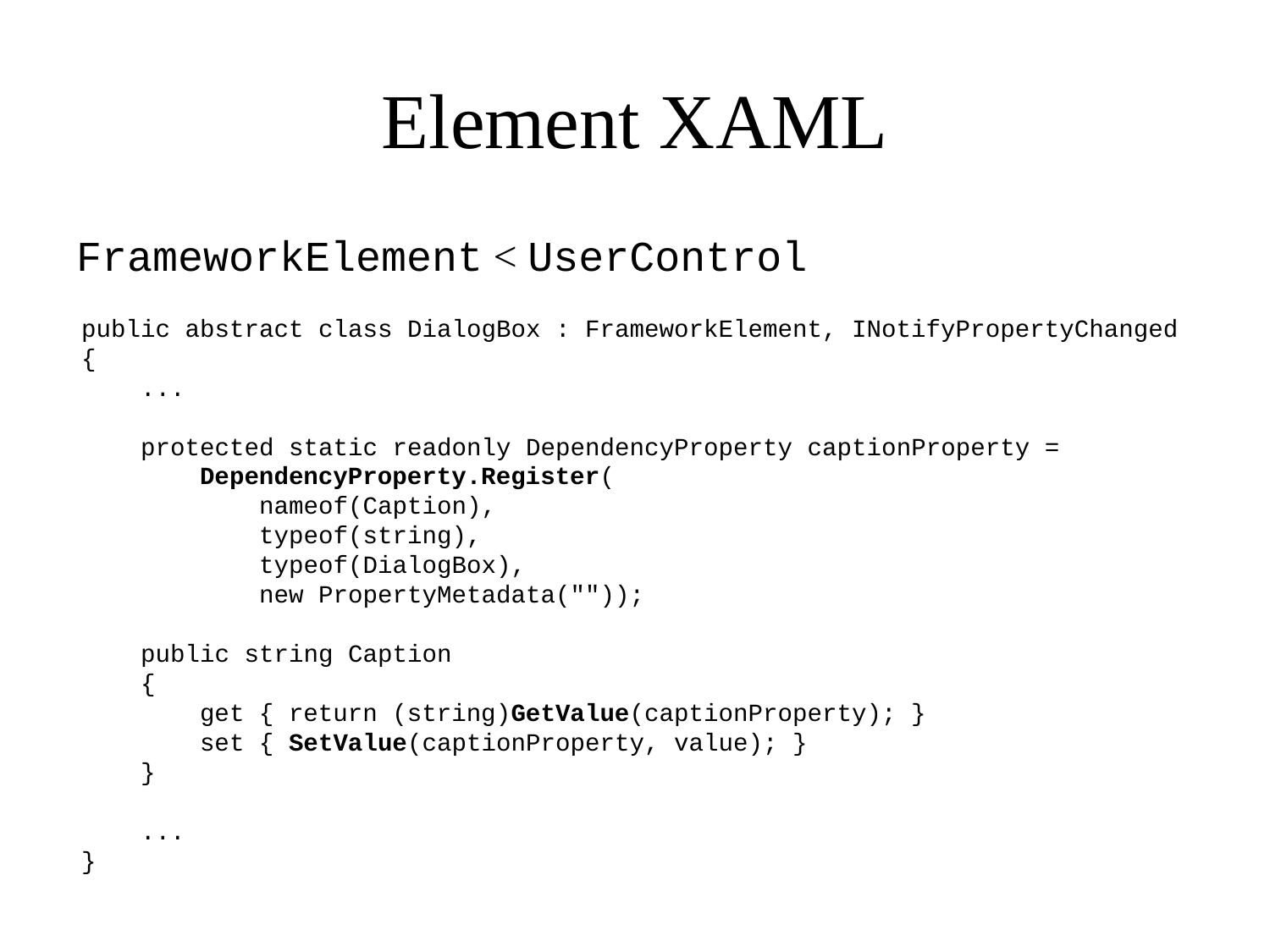

Element XAML
FrameworkElement < UserControl
public abstract class DialogBox : FrameworkElement, INotifyPropertyChanged
{
    ...

    protected static readonly DependencyProperty captionProperty =
        DependencyProperty.Register(
            nameof(Caption),
            typeof(string),
            typeof(DialogBox),
            new PropertyMetadata(""));

    public string Caption
    {
        get { return (string)GetValue(captionProperty); }
        set { SetValue(captionProperty, value); }
    }

    ...
}